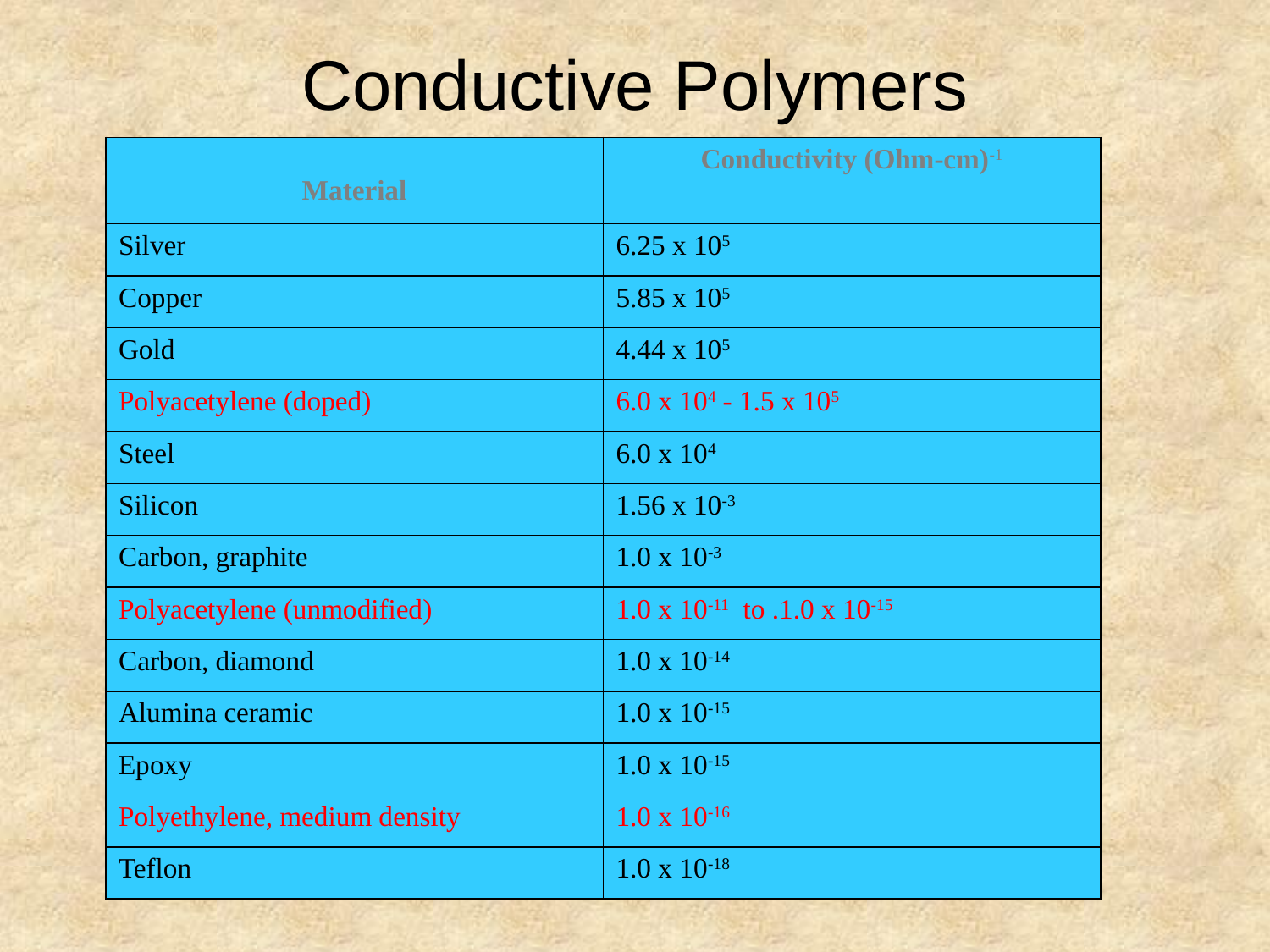

# Conductive Polymers
| Material | Conductivity (Ohm-cm)-1 |
| --- | --- |
| Silver | 6.25 x 105 |
| Copper | 5.85 x 105 |
| Gold | 4.44 x 105 |
| Polyacetylene (doped) | 6.0 x 104 - 1.5 x 105 |
| Steel | 6.0 x 104 |
| Silicon | 1.56 x 10-3 |
| Carbon, graphite | 1.0 x 10-3 |
| Polyacetylene (unmodified) | 1.0 x 10-11 to .1.0 x 10-15 |
| Carbon, diamond | 1.0 x 10-14 |
| Alumina ceramic | 1.0 x 10-15 |
| Epoxy | 1.0 x 10-15 |
| Polyethylene, medium density | 1.0 x 10-16 |
| Teflon | 1.0 x 10-18 |